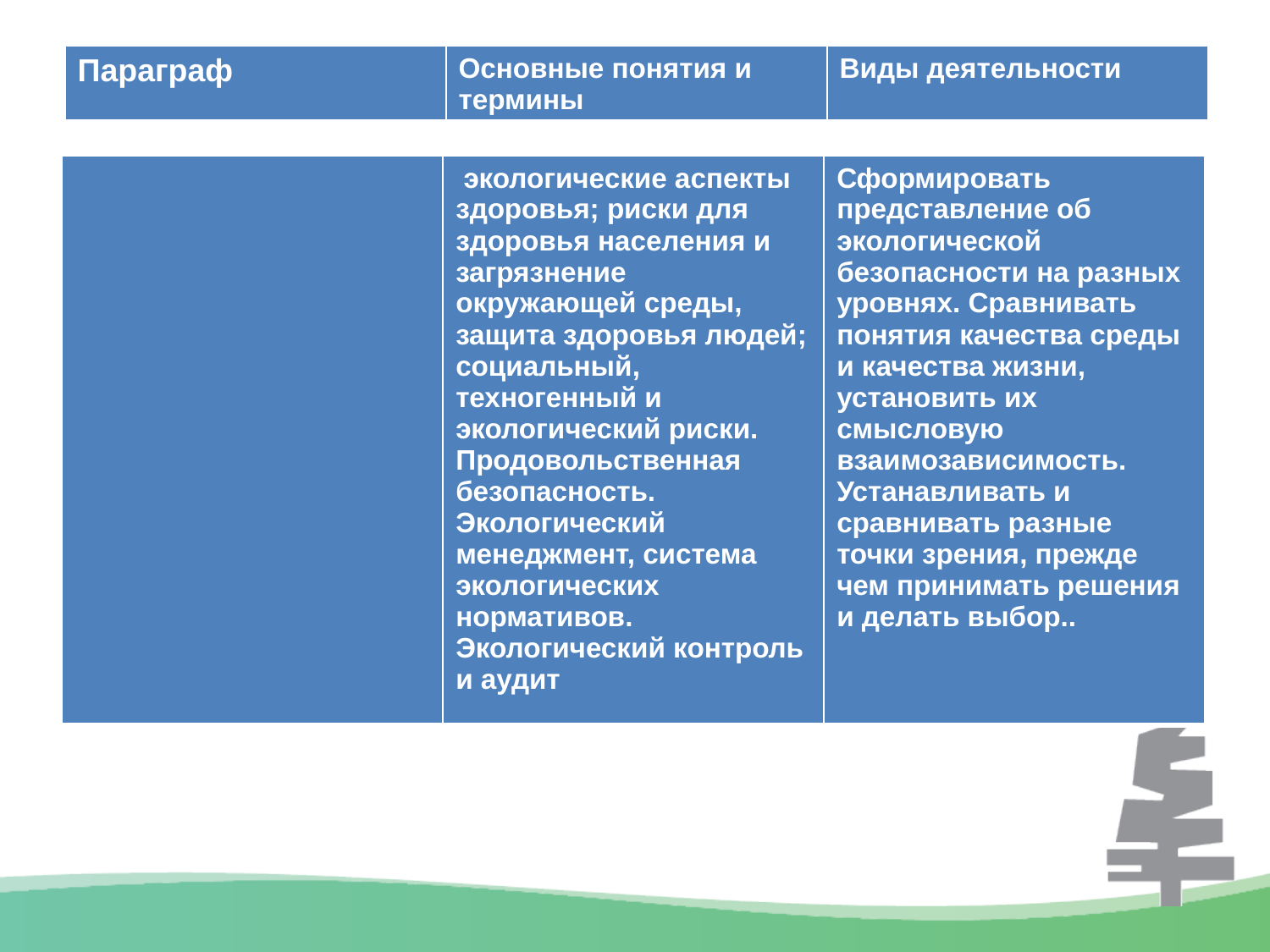

#
| Параграф | Основные понятия и термины | Виды деятельности |
| --- | --- | --- |
|  | экологические аспекты здоровья; риски для здоровья населения и загрязнение окружающей среды, защита здоровья людей; социальный, техногенный и экологический риски. Продовольственная безопасность. Экологический менеджмент, система экологических нормативов. Экологический контроль и аудит | Сформировать представление об экологической безопасности на разных уровнях. Сравнивать понятия качества среды и качества жизни, установить их смысловую взаимозависимость. Устанавливать и сравнивать разные точки зрения, прежде чем принимать решения и делать выбор.. |
| --- | --- | --- |